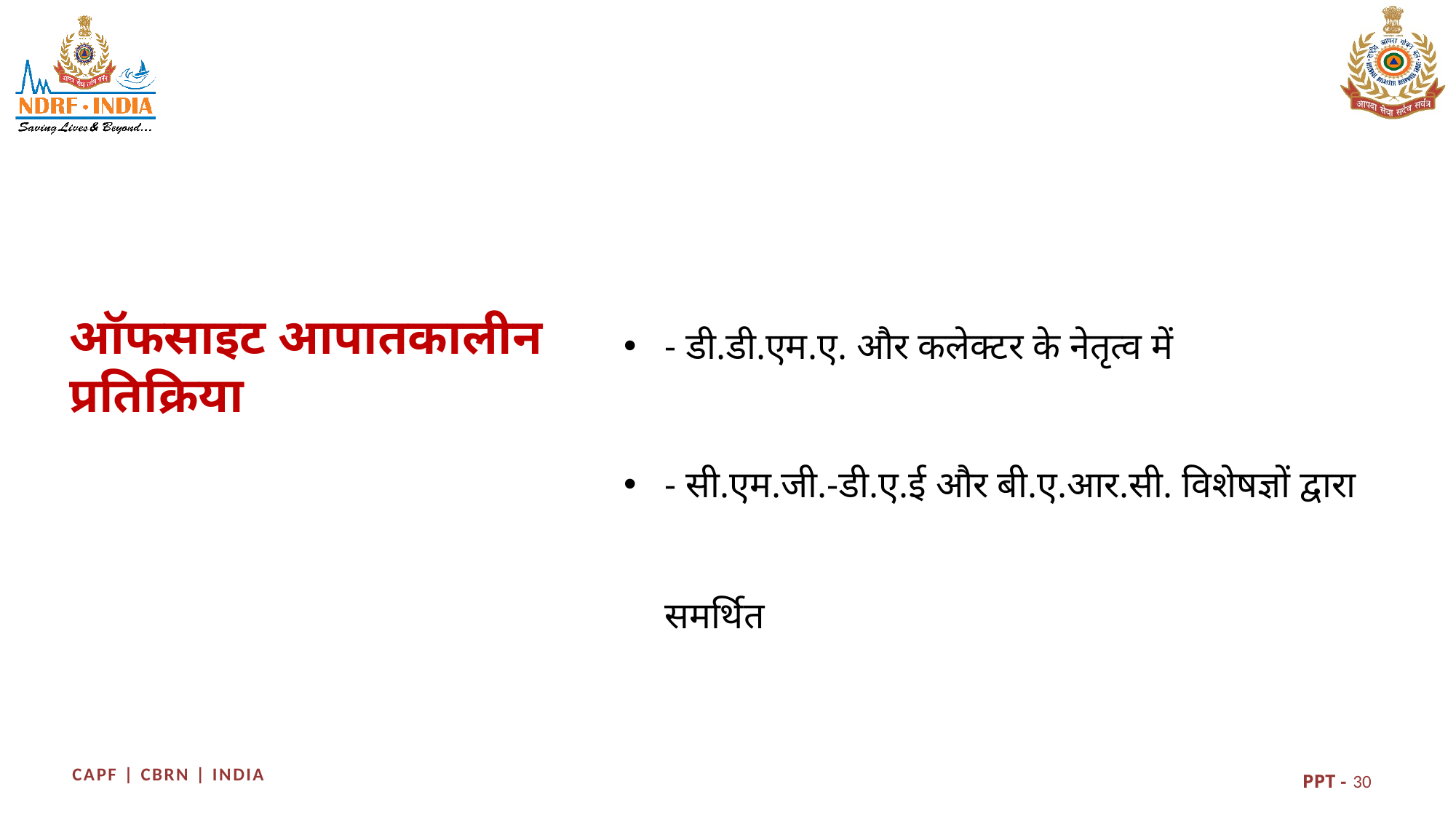

- डी.डी.एम.ए. और कलेक्टर के नेतृत्व में
- सी.एम.जी.-डी.ए.ई और बी.ए.आर.सी. विशेषज्ञों द्वारा समर्थित
ऑफसाइट आपातकालीन प्रतिक्रिया
30